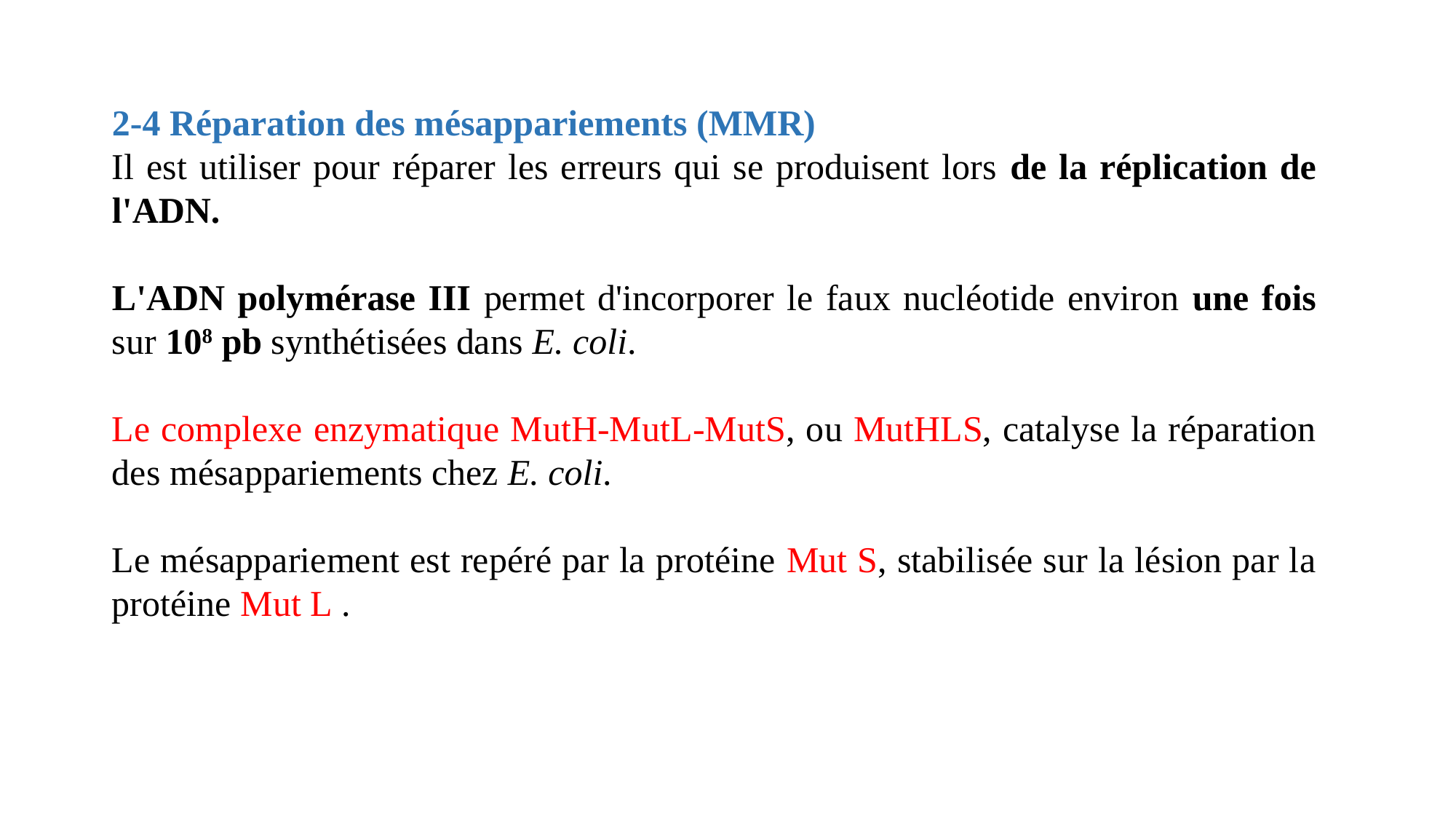

2-4 Réparation des mésappariements (MMR)
Il est utiliser pour réparer les erreurs qui se produisent lors de la réplication de l'ADN.

L'ADN polymérase III permet d'incorporer le faux nucléotide environ une fois sur 108 pb synthétisées dans E. coli.

Le complexe enzymatique MutH-MutL-MutS, ou MutHLS, catalyse la réparation des mésappariements chez E. coli.

Le mésappariement est repéré par la protéine Mut S, stabilisée sur la lésion par la protéine Mut L .